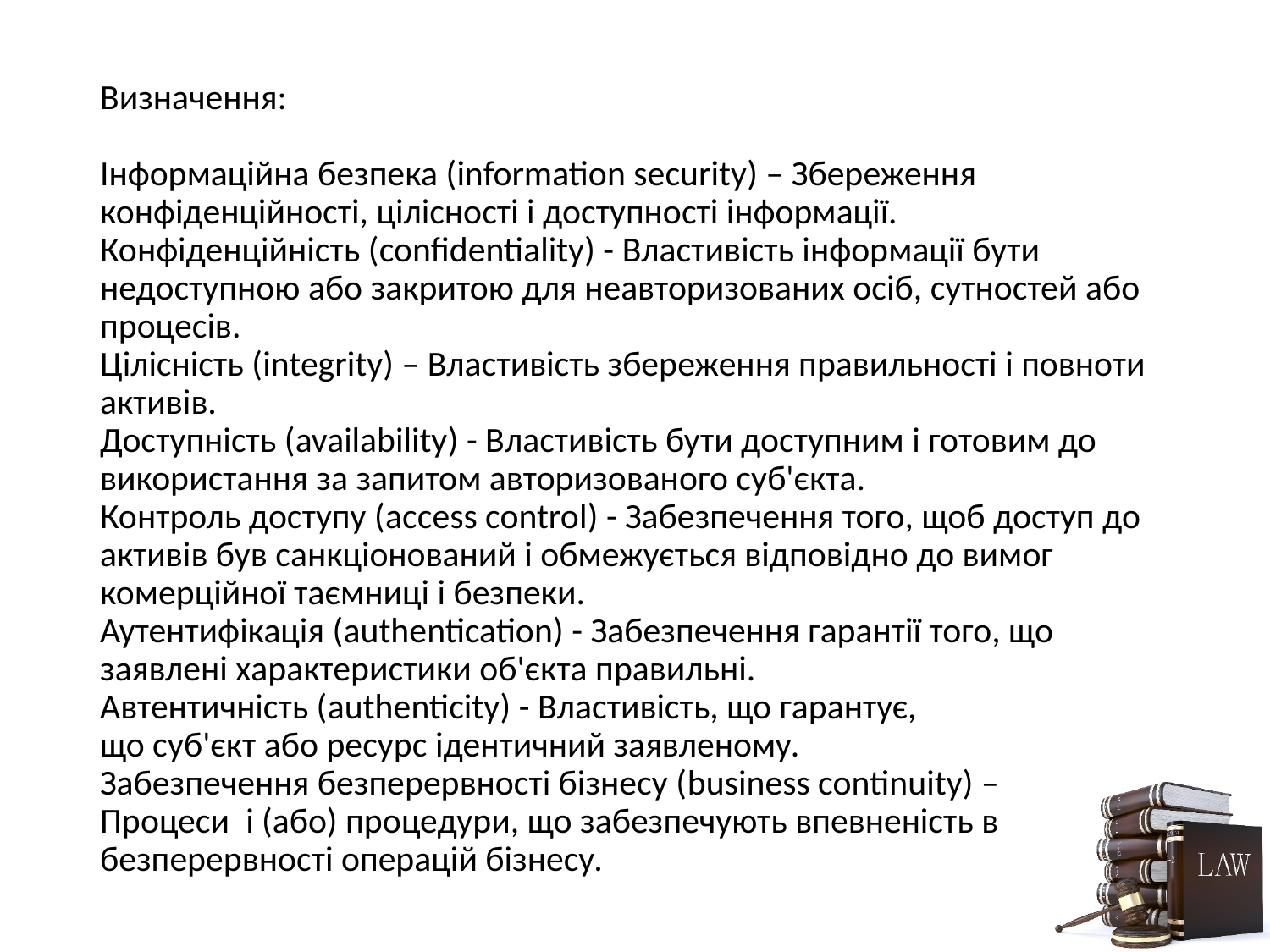

# Визначення: Інформаційна безпека (information security) – Збереження конфіденційності, цілісності і доступності інформації. Конфіденційність (confidentiality) - Властивість інформації бути недоступною або закритою для неавторизованих осіб, сутностей або процесів. Цілісність (integrity) – Властивість збереження правильності і повноти активів. Доступність (availability) - Властивість бути доступним і готовим до використання за запитом авторизованого суб'єкта. Контроль доступу (access control) - Забезпечення того, щоб доступ до активів був санкціонований і обмежується відповідно до вимог комерційної таємниці і безпеки. Аутентифікація (authentication) - Забезпечення гарантії того, що заявлені характеристики об'єкта правильні. Автентичність (authenticity) - Властивість, що гарантує, що суб'єкт або ресурс ідентичний заявленому. Забезпечення безперервності бізнесу (business continuity) – Процеси  і (або) процедури, що забезпечують впевненість в безперервності операцій бізнесу.